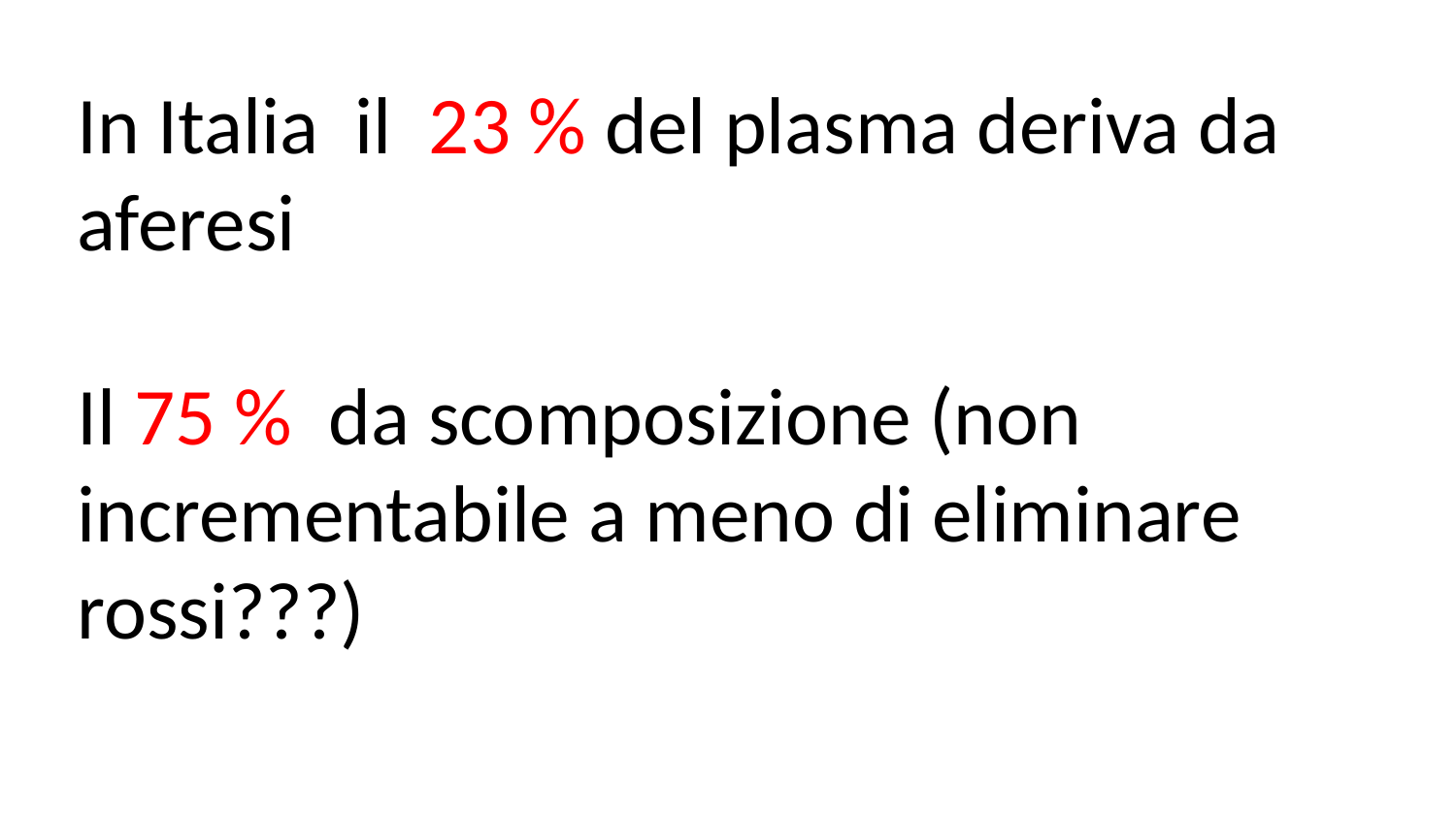

In Italia  il  23 % del plasma deriva da aferesi

Il 75 %  da scomposizione (non incrementabile a meno di eliminare rossi???)